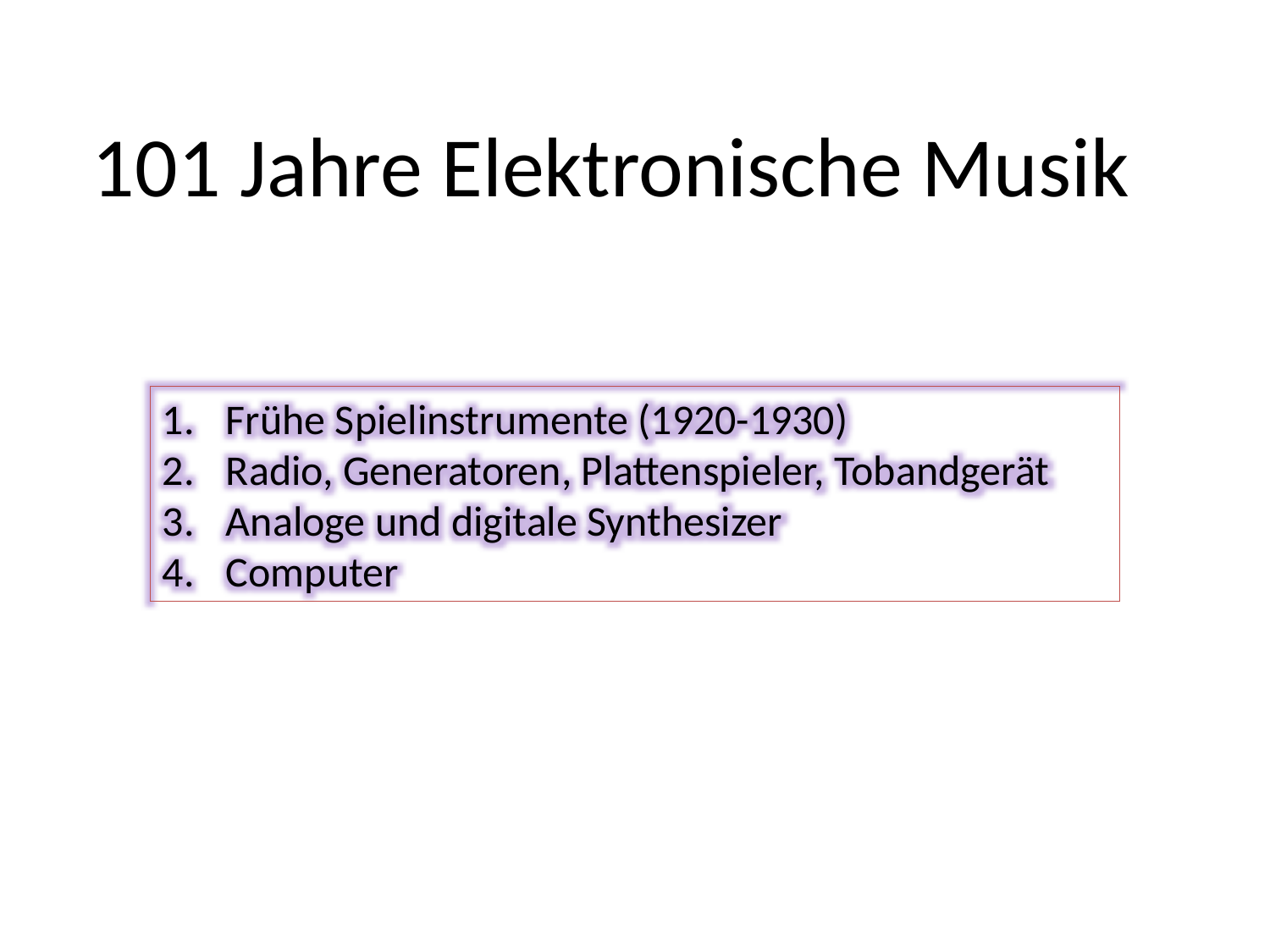

101 Jahre Elektronische Musik
Frühe Spielinstrumente (1920-1930)
Radio, Generatoren, Plattenspieler, Tobandgerät
Analoge und digitale Synthesizer
Computer